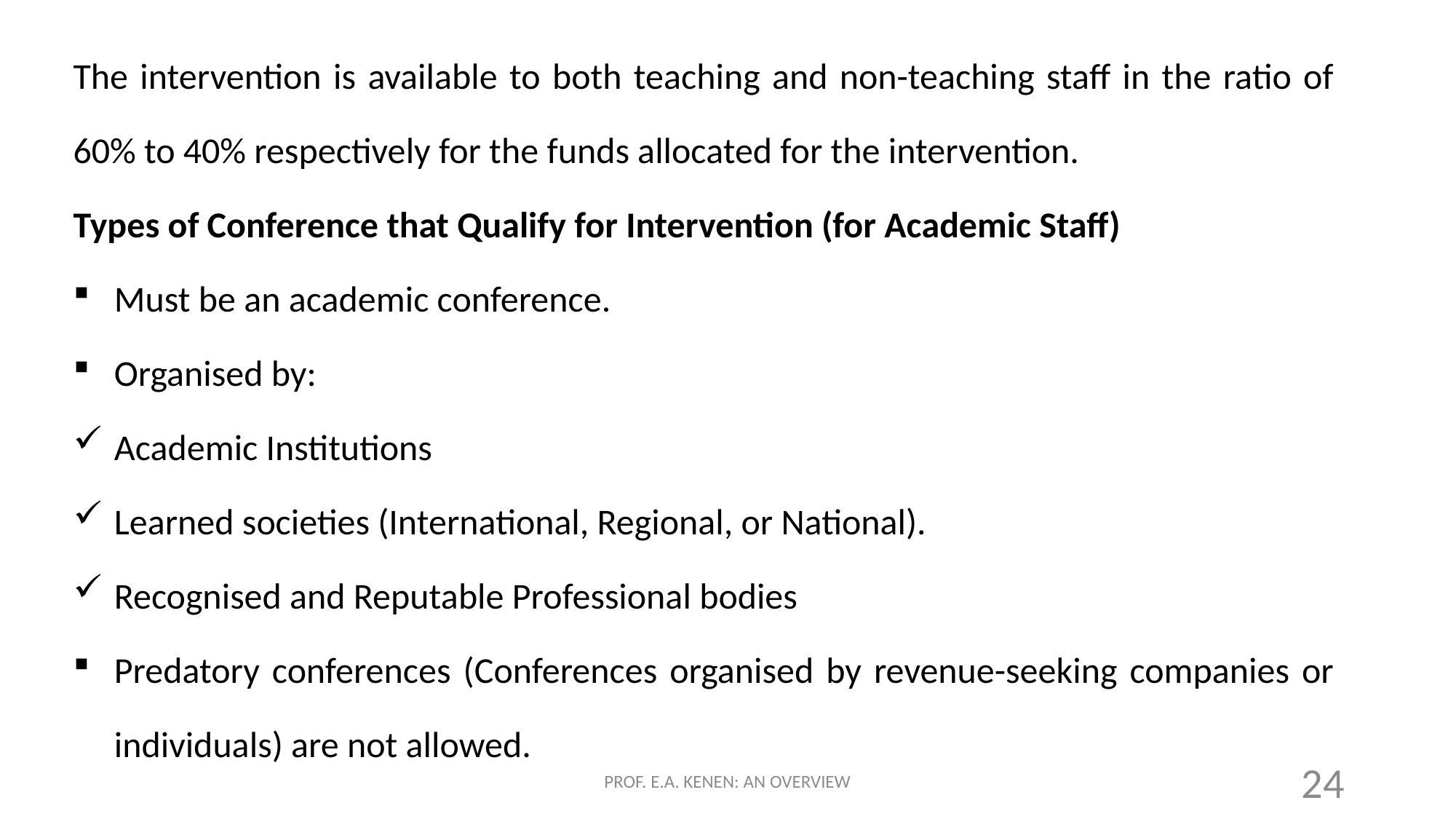

The intervention is available to both teaching and non-teaching staff in the ratio of 60% to 40% respectively for the funds allocated for the intervention.
Types of Conference that Qualify for Intervention (for Academic Staff)
Must be an academic conference.
Organised by:
Academic Institutions
Learned societies (International, Regional, or National).
Recognised and Reputable Professional bodies
Predatory conferences (Conferences organised by revenue-seeking companies or individuals) are not allowed.
PROF. E.A. KENEN: AN OVERVIEW
24